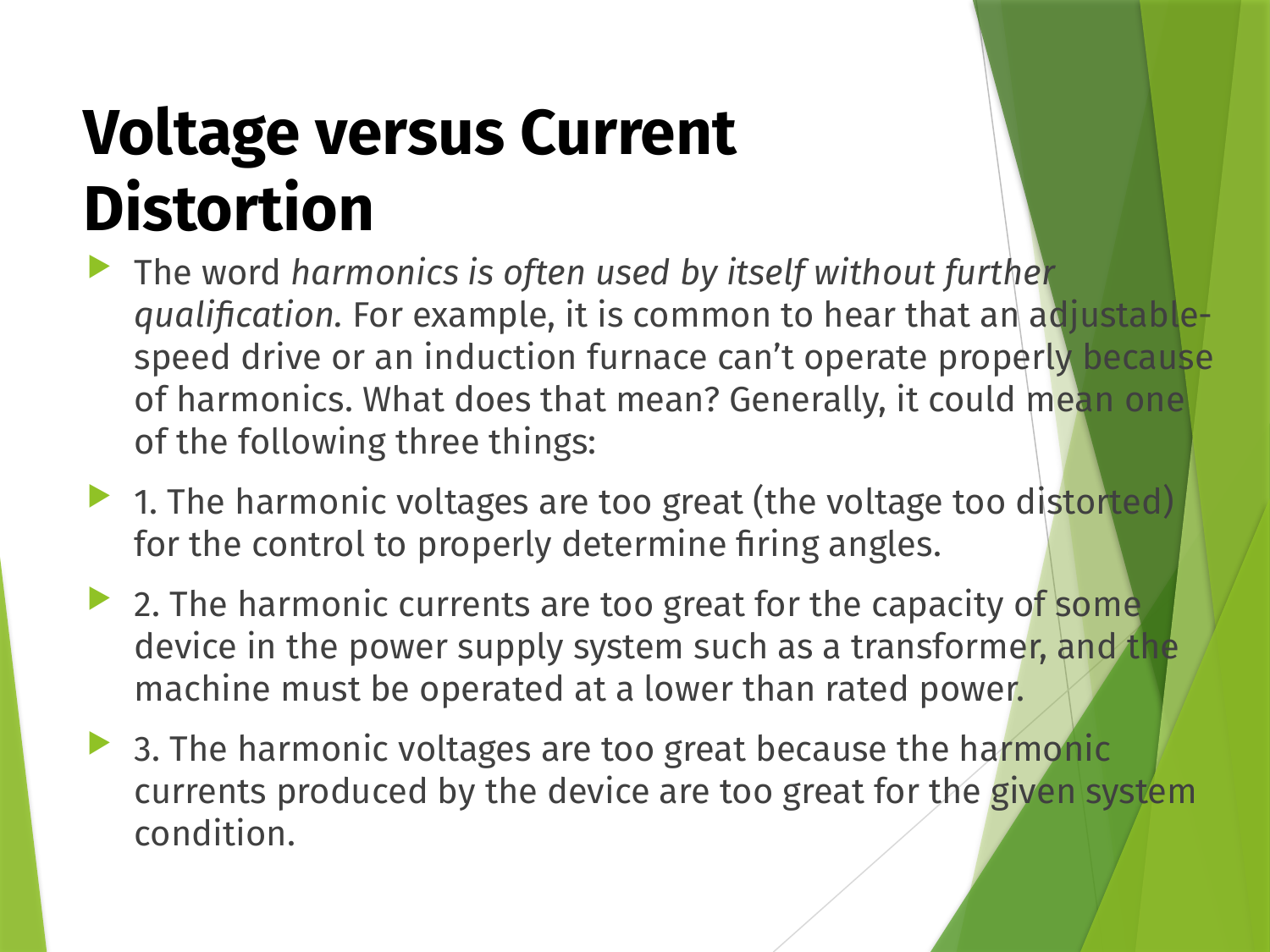

# Voltage versus Current Distortion
The word harmonics is often used by itself without further qualification. For example, it is common to hear that an adjustable-speed drive or an induction furnace can’t operate properly because of harmonics. What does that mean? Generally, it could mean one of the following three things:
1. The harmonic voltages are too great (the voltage too distorted) for the control to properly determine firing angles.
2. The harmonic currents are too great for the capacity of some device in the power supply system such as a transformer, and the machine must be operated at a lower than rated power.
3. The harmonic voltages are too great because the harmonic currents produced by the device are too great for the given system condition.